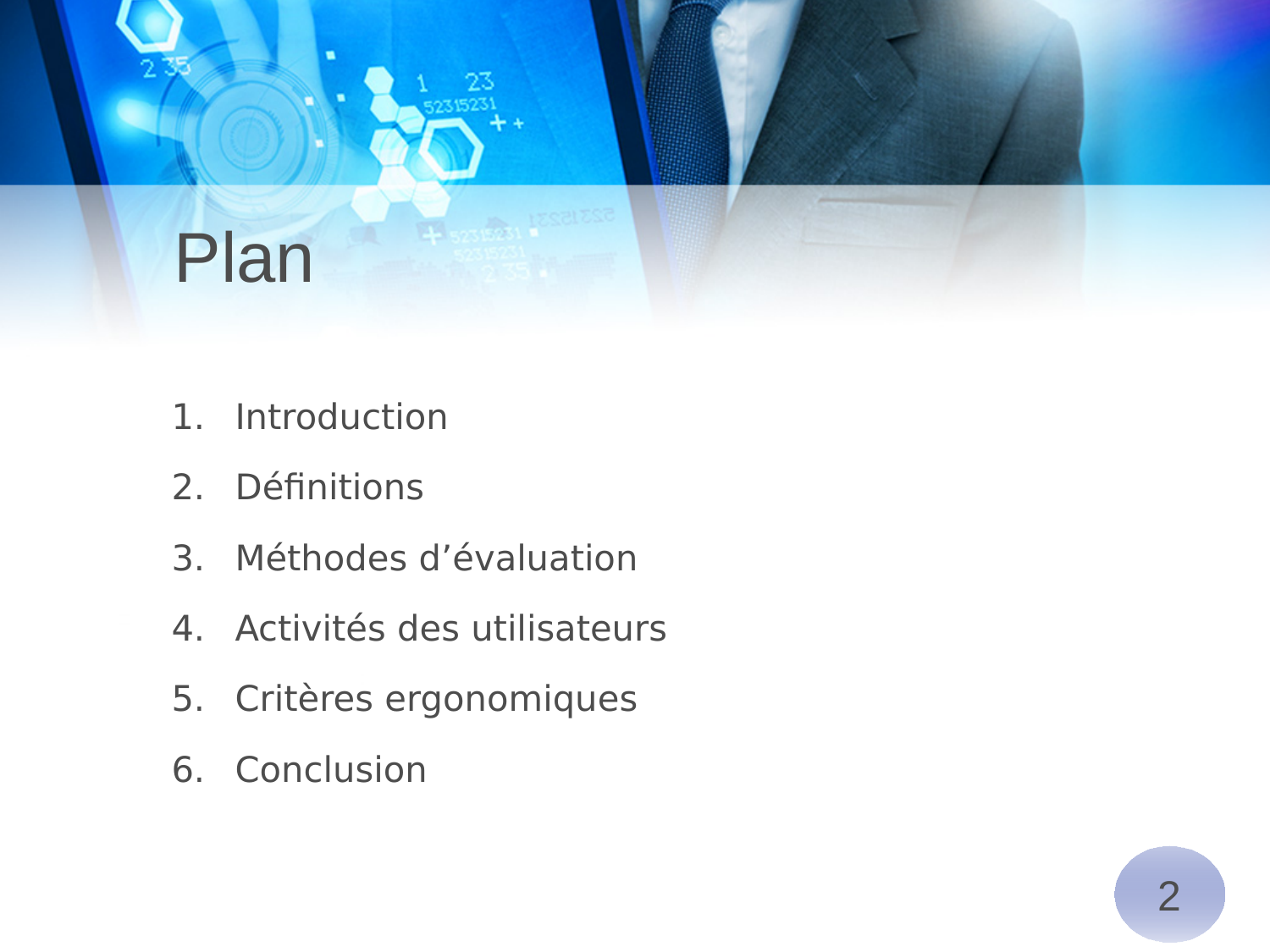

# Plan

Introduction
Définitions
Méthodes d’évaluation
Activités des utilisateurs
Critères ergonomiques
Conclusion

2